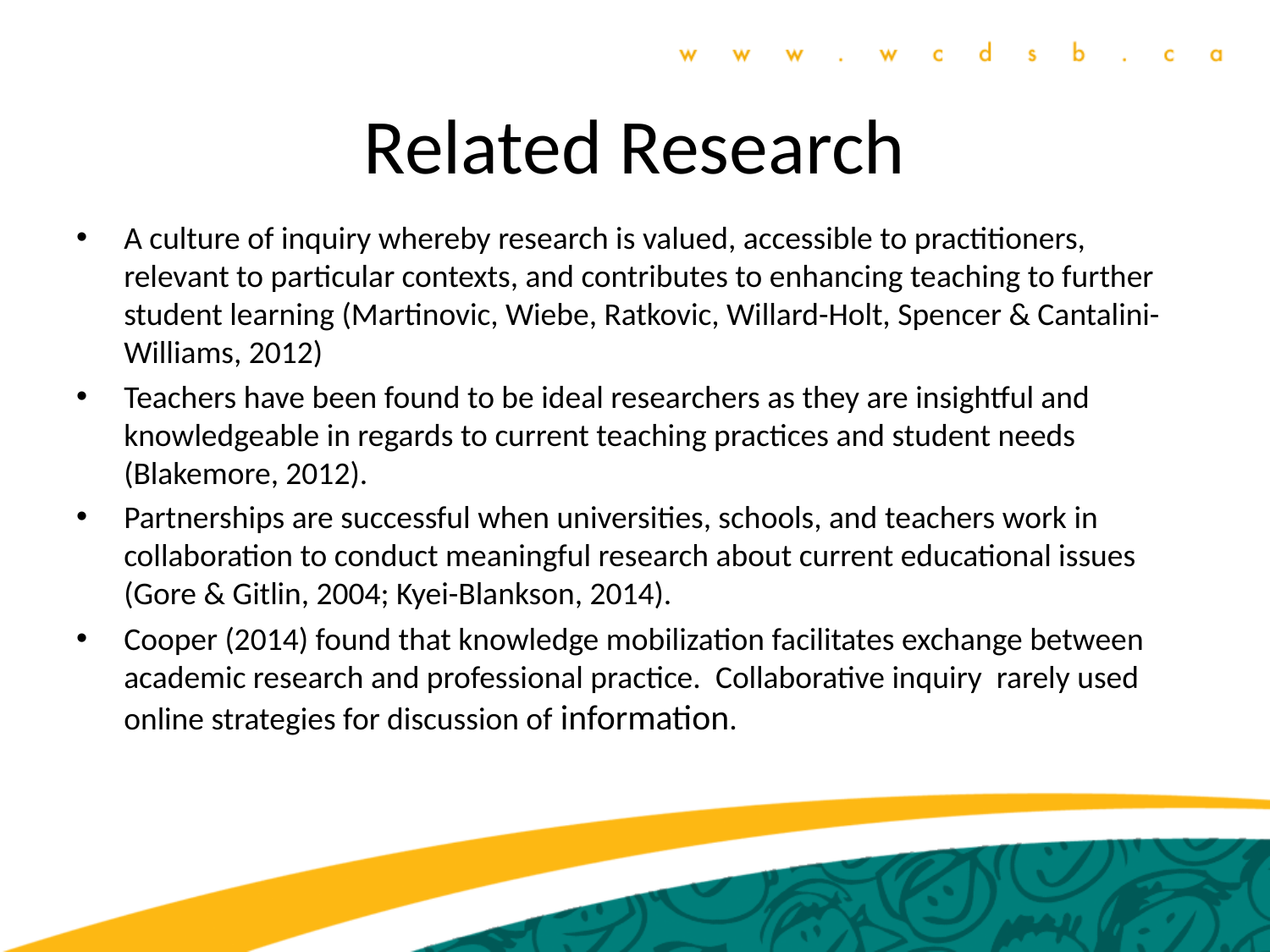

# Related Research
A culture of inquiry whereby research is valued, accessible to practitioners, relevant to particular contexts, and contributes to enhancing teaching to further student learning (Martinovic, Wiebe, Ratkovic, Willard-Holt, Spencer & Cantalini-Williams, 2012)
Teachers have been found to be ideal researchers as they are insightful and knowledgeable in regards to current teaching practices and student needs (Blakemore, 2012).
Partnerships are successful when universities, schools, and teachers work in collaboration to conduct meaningful research about current educational issues (Gore & Gitlin, 2004; Kyei-Blankson, 2014).
Cooper (2014) found that knowledge mobilization facilitates exchange between academic research and professional practice.  Collaborative inquiry  rarely used online strategies for discussion of information.